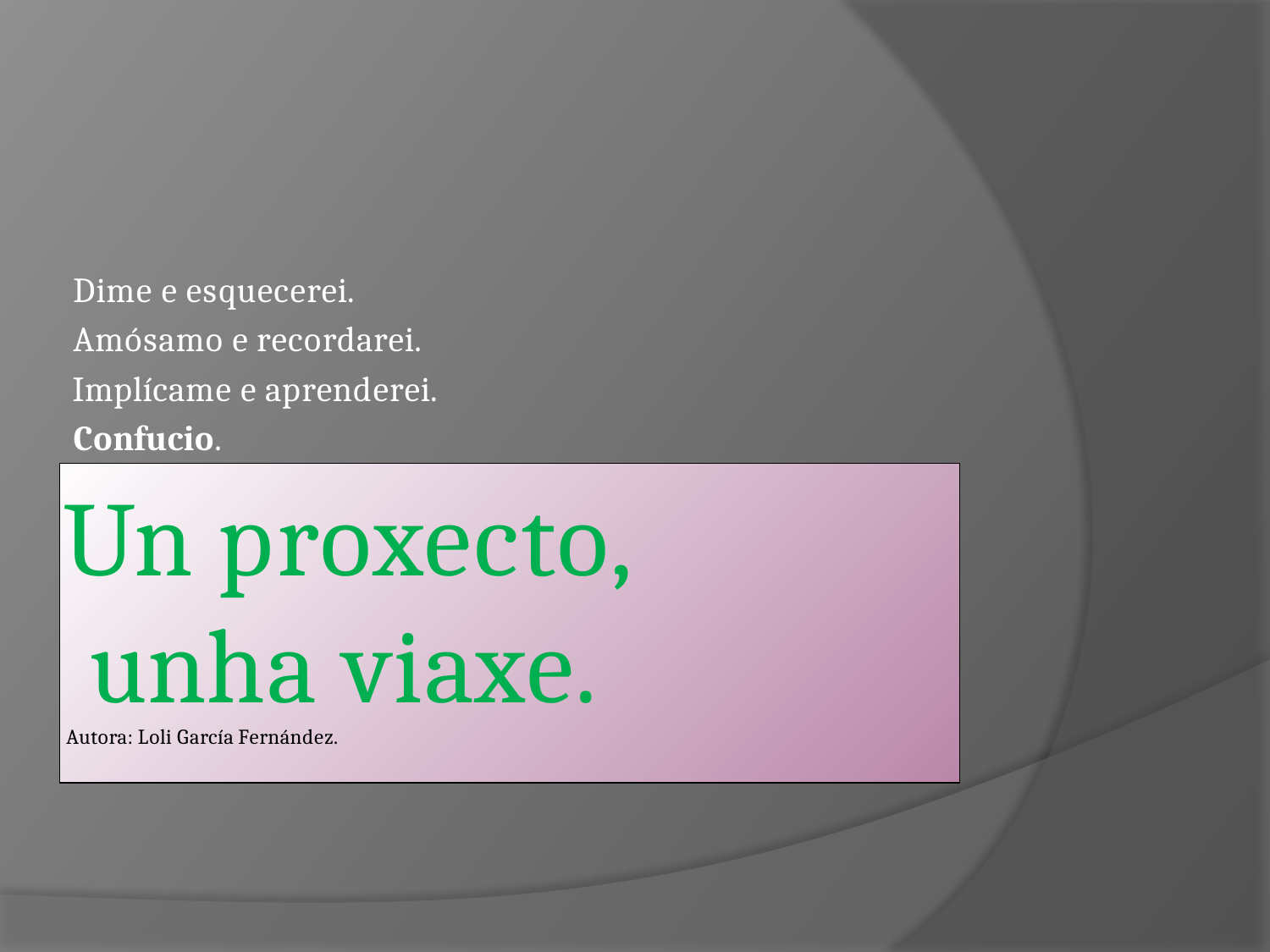

Dime e esquecerei.
Amósamo e recordarei.
Implícame e aprenderei.
Confucio.
# Un proxecto, unha viaxe. Autora: Loli García Fernández.